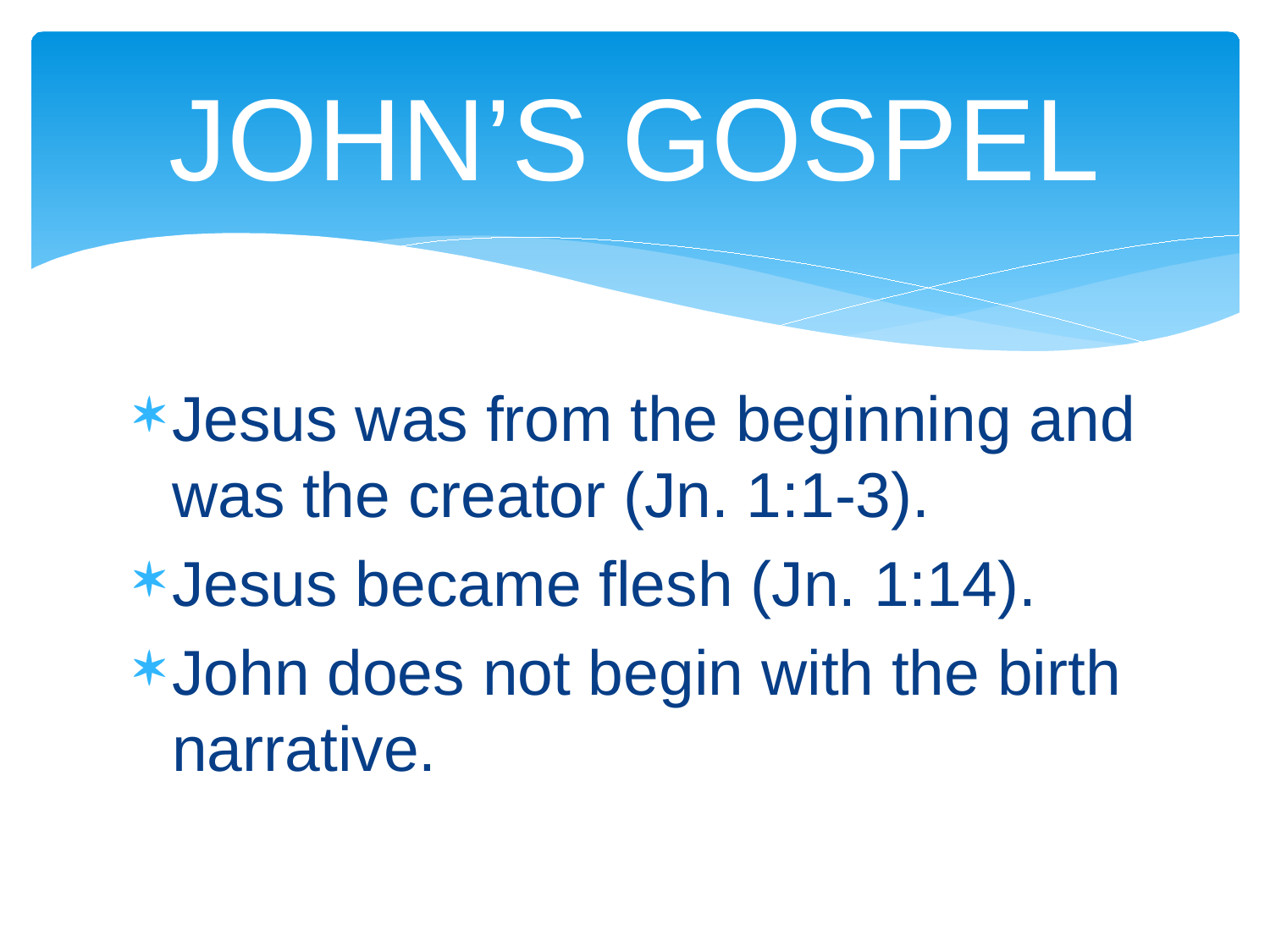

# JOHN’S GOSPEL
Jesus was from the beginning and was the creator (Jn. 1:1-3).
Jesus became flesh (Jn. 1:14).
John does not begin with the birth narrative.